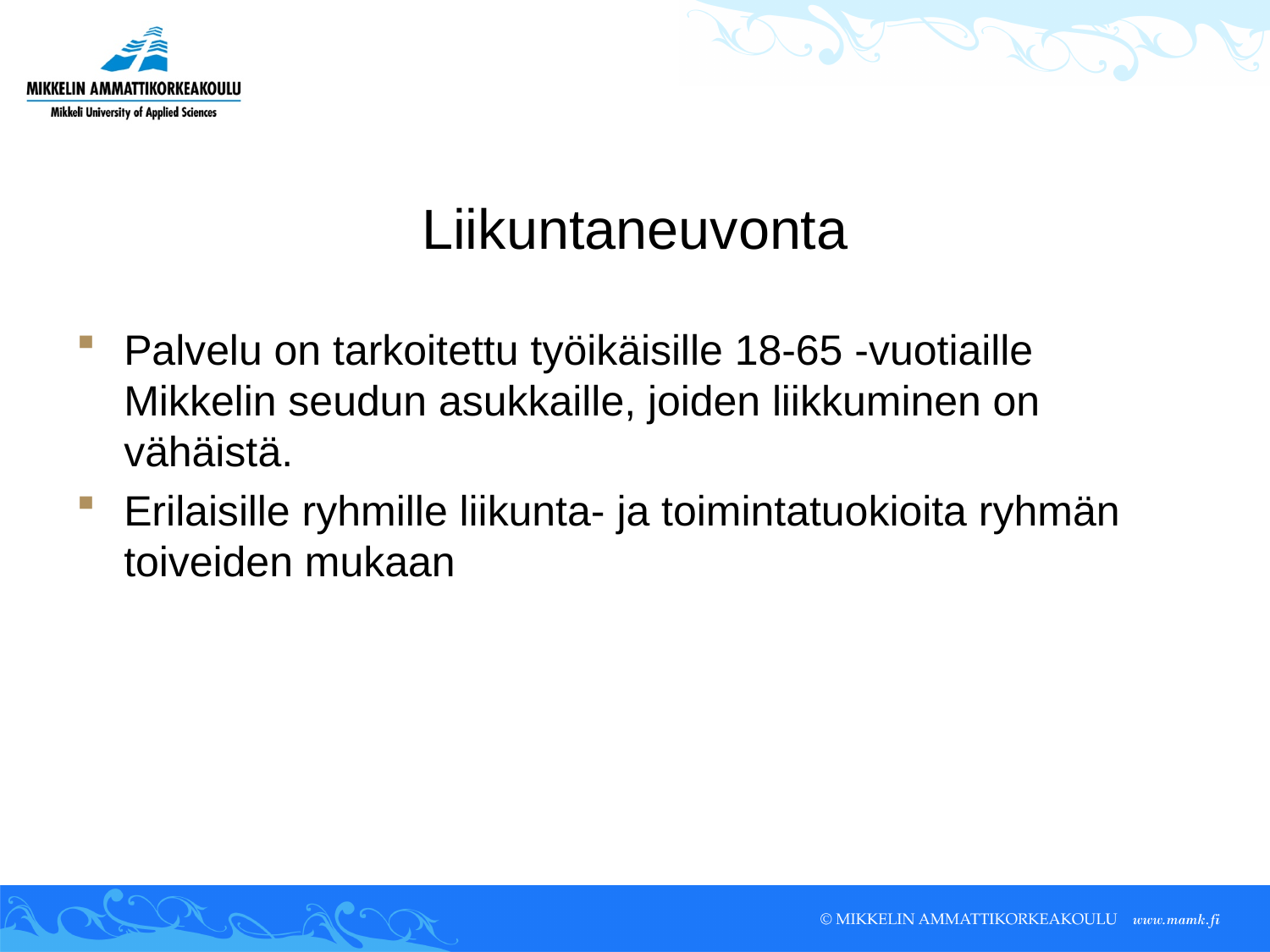

# Liikuntaneuvonta
Palvelu on tarkoitettu työikäisille 18-65 -vuotiaille Mikkelin seudun asukkaille, joiden liikkuminen on vähäistä.
Erilaisille ryhmille liikunta- ja toimintatuokioita ryhmän toiveiden mukaan